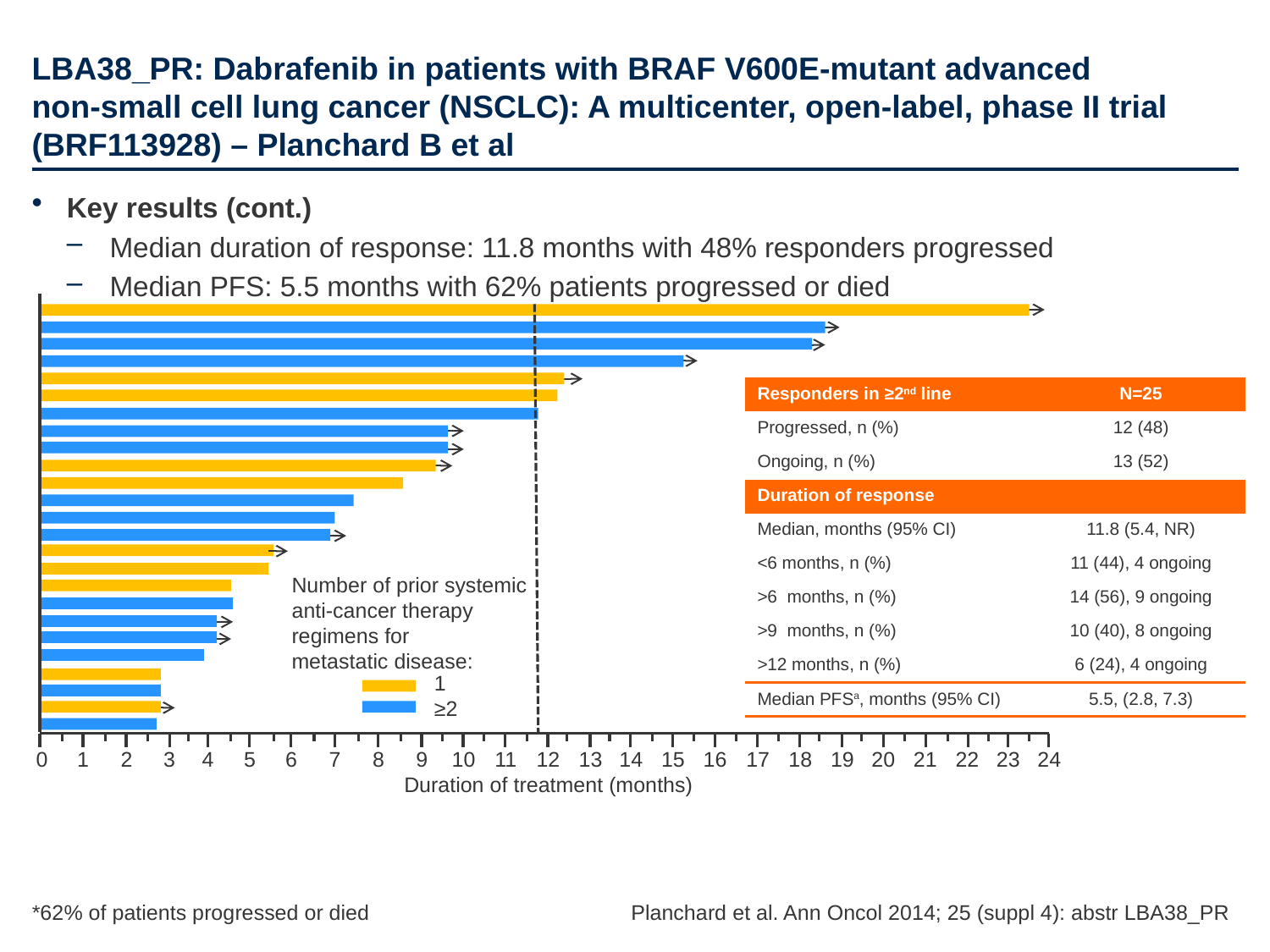

# LBA38_PR: Dabrafenib in patients with BRAF V600E-mutant advanced non-small cell lung cancer (NSCLC): A multicenter, open-label, phase II trial (BRF113928) – Planchard B et al
Key results (cont.)
Median duration of response: 11.8 months with 48% responders progressed
Median PFS: 5.5 months with 62% patients progressed or died

Conclusion
Dabrafenib showed clinically meaningful antitumour activity with durable objective responses in BRAF V600E mutated NSCLC

Number of prior systemic anti-cancer therapy regimens for
metastatic disease:

1
≥2

0
1
2
3
4
5
6
7
8
9
10
11
12
13
14
15
16
17
18
19
20
21
22
23
24
| Responders in ≥2nd line | N=25 |
| --- | --- |
| Progressed, n (%) | 12 (48) |
| Ongoing, n (%) | 13 (52) |
| Duration of response |  |
| Median, months (95% CI) | 11.8 (5.4, NR) |
| <6 months, n (%) | 11 (44), 4 ongoing |
| >6 months, n (%) | 14 (56), 9 ongoing |
| >9 months, n (%) | 10 (40), 8 ongoing |
| >12 months, n (%) | 6 (24), 4 ongoing |
| Median PFSa, months (95% CI) | 5.5, (2.8, 7.3) |
Duration of treatment (months)
*62% of patients progressed or died
Planchard et al. Ann Oncol 2014; 25 (suppl 4): abstr LBA38_PR